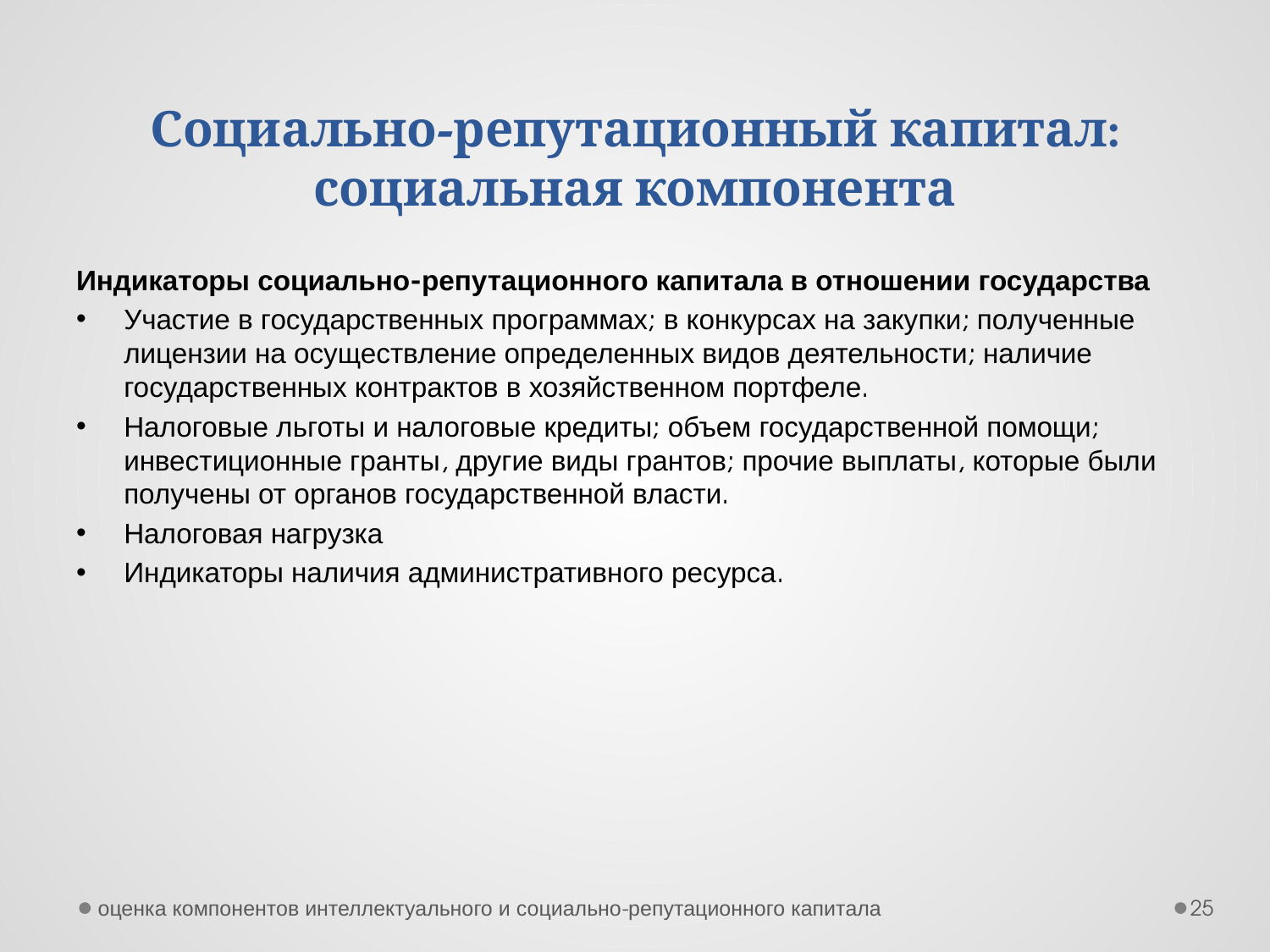

# Социально-репутационный капитал: социальная компонента
Индикаторы социально-репутационного капитала в отношении государства
Участие в государственных программах; в конкурсах на закупки; полученные лицензии на осуществление определенных видов деятельности; наличие государственных контрактов в хозяйственном портфеле.
Налоговые льготы и налоговые кредиты; объем государственной помощи; инвестиционные гранты, другие виды грантов; прочие выплаты, которые были получены от органов государственной власти.
Налоговая нагрузка
Индикаторы наличия административного ресурса.

оценка компонентов интеллектуального и социально-репутационного капитала
25